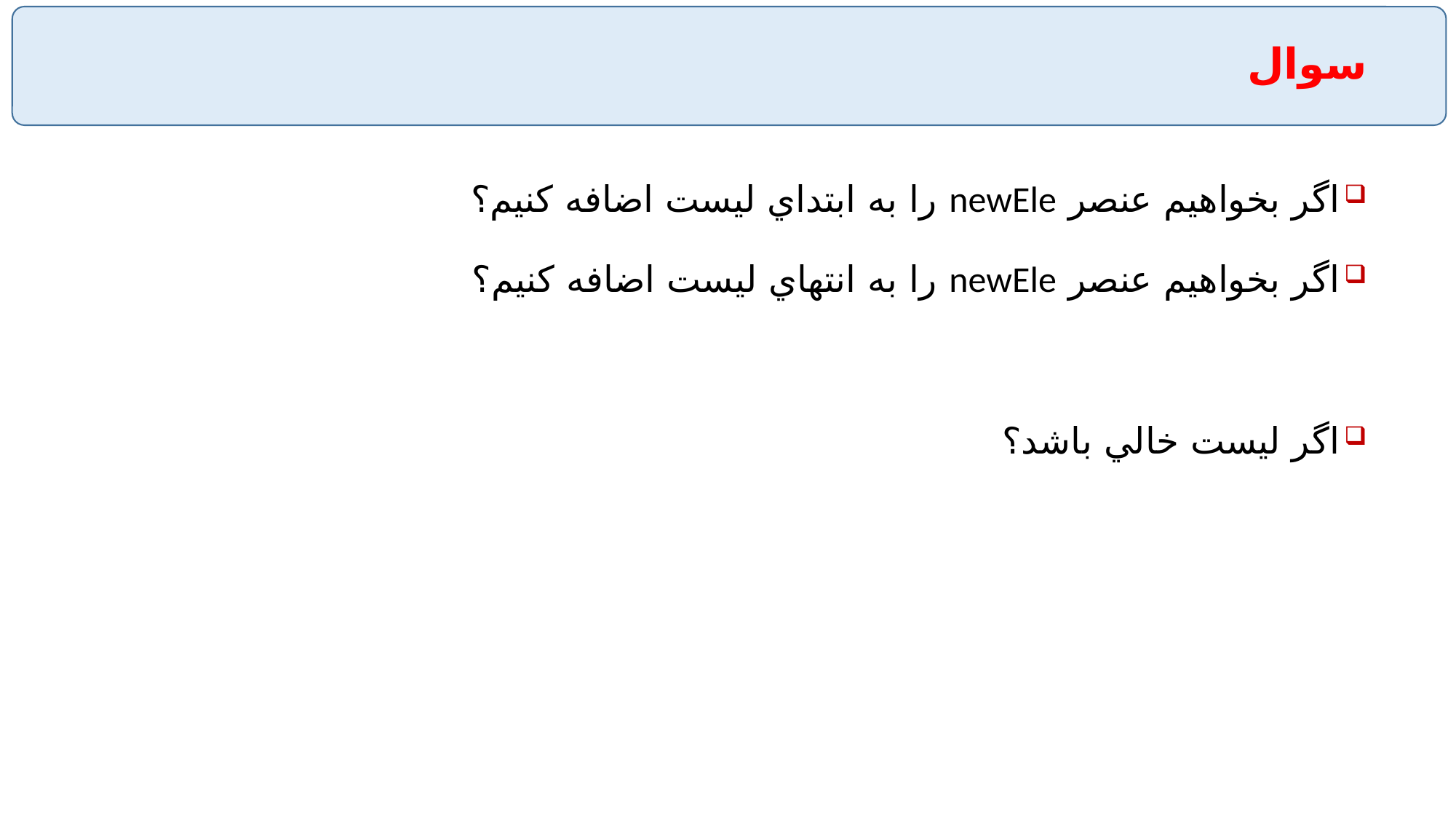

# سوال
اگر بخواهيم عنصر newEle را به ابتداي ليست اضافه كنيم؟
اگر بخواهيم عنصر newEle را به انتهاي ليست اضافه كنيم؟

اگر ليست خالي باشد؟